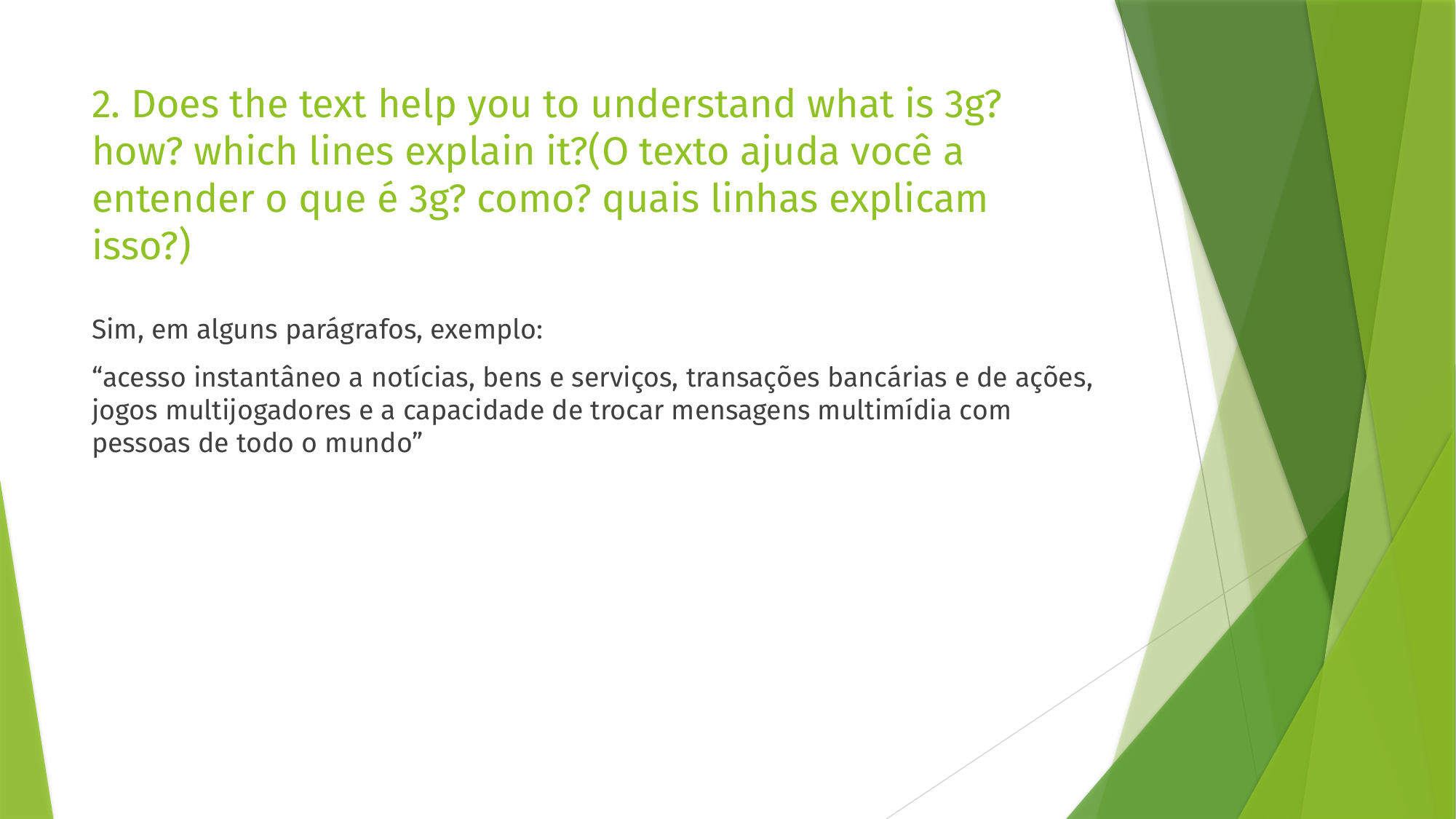

# 2. Does the text help you to understand what is 3g? how? which lines explain it?(O texto ajuda você a entender o que é 3g? como? quais linhas explicam isso?)

Sim, em alguns parágrafos, exemplo:
“acesso instantâneo a notícias, bens e serviços, transações bancárias e de ações, jogos multijogadores e a capacidade de trocar mensagens multimídia com pessoas de todo o mundo”